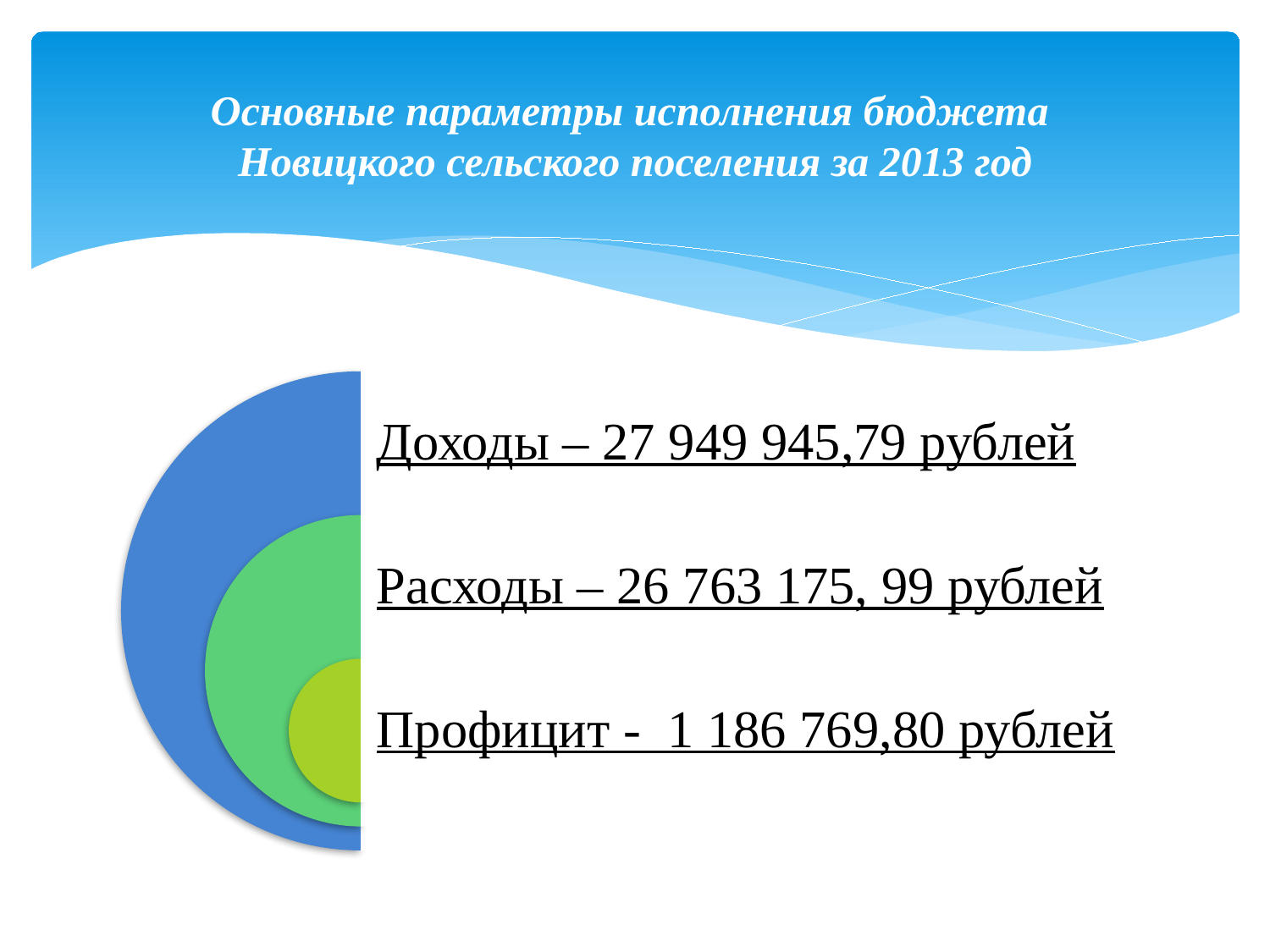

# Основные параметры исполнения бюджета Новицкого сельского поселения за 2013 год
Доходы – 27 949 945,79 рублей
Расходы – 26 763 175, 99 рублей
Профицит -  1 186 769,80 рублей